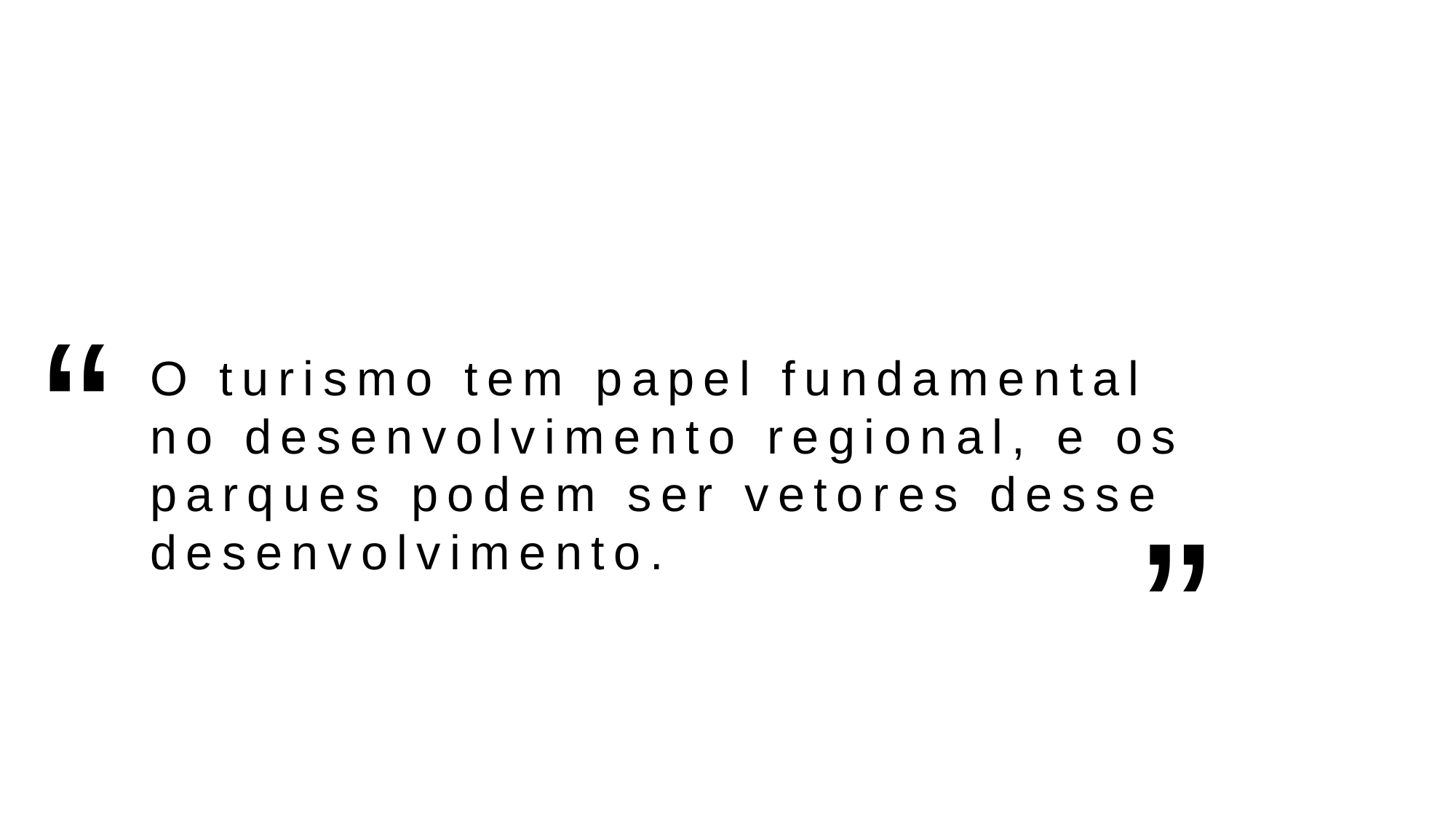

“
O turismo tem papel fundamental
no desenvolvimento regional, e os parques podem ser vetores desse  desenvolvimento.

”